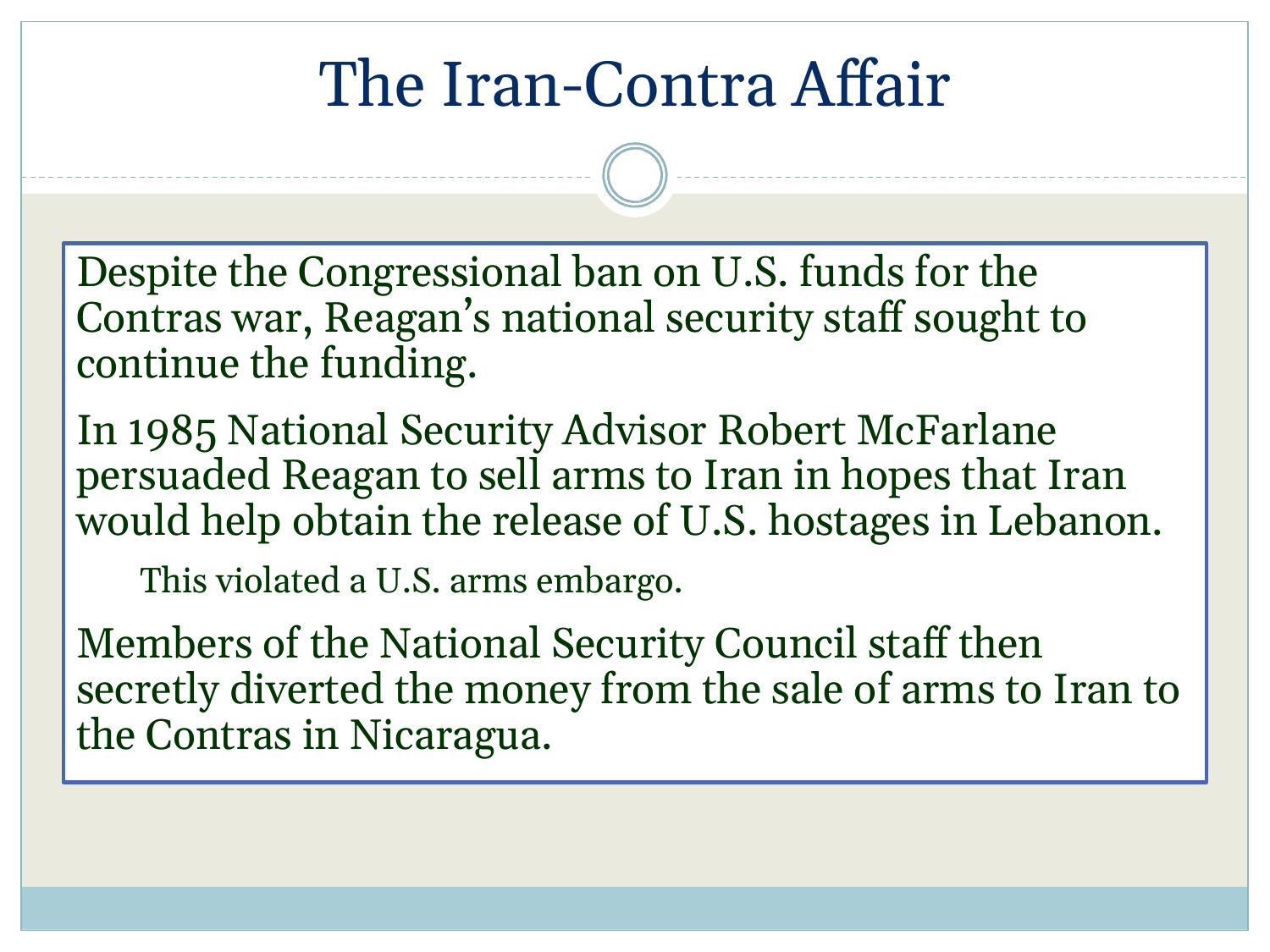

# The Iran-Contra Affair
Despite the Congressional ban on U.S. funds for the Contras war, Reagan’s national security staff sought to continue the funding.
In 1985 National Security Advisor Robert McFarlane persuaded Reagan to sell arms to Iran in hopes that Iran would help obtain the release of U.S. hostages in Lebanon.
This violated a U.S. arms embargo.
Members of the National Security Council staff then secretly diverted the money from the sale of arms to Iran to the Contras in Nicaragua.